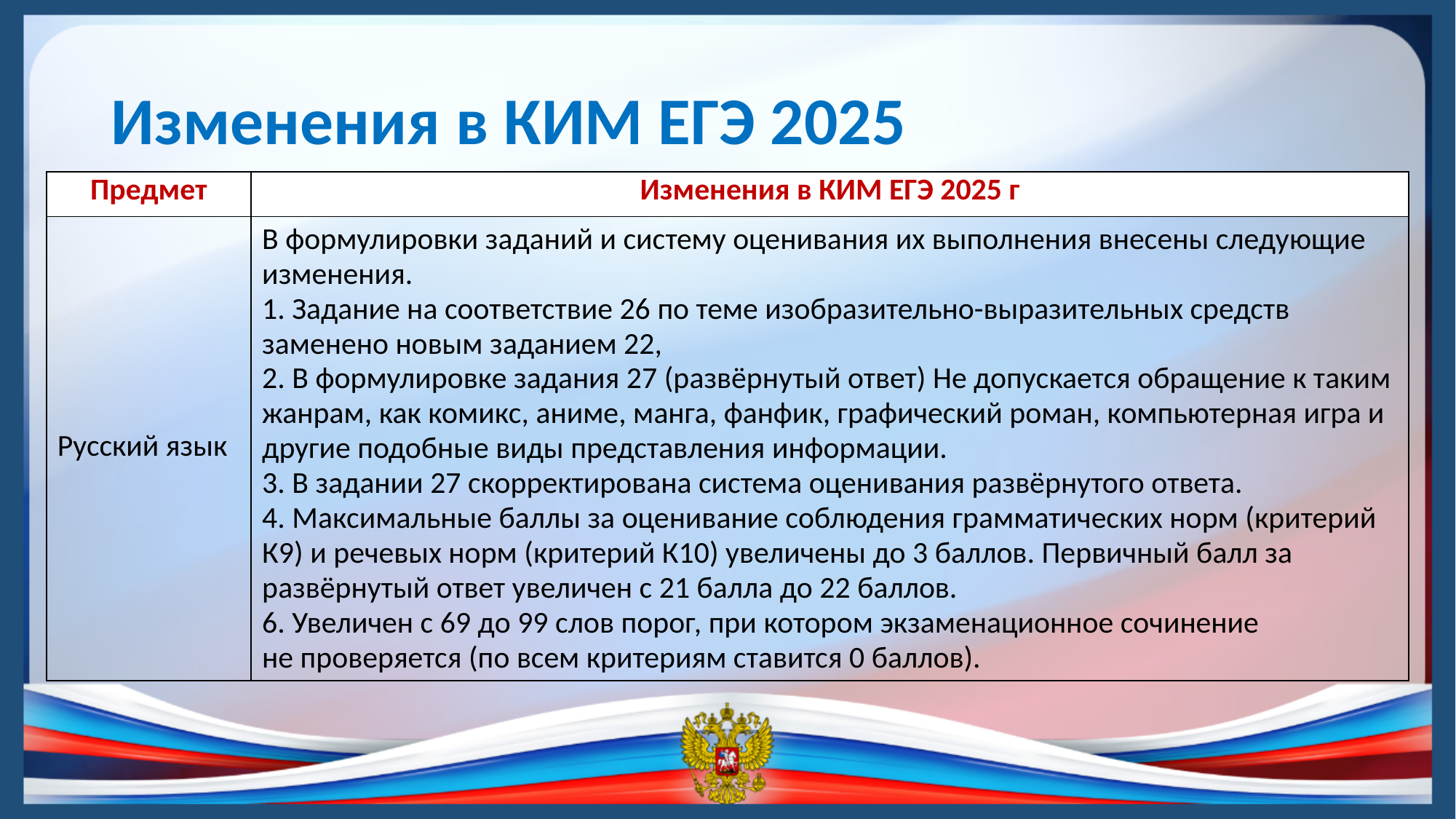

# Изменения в КИМ ЕГЭ 2025
| Предмет | Изменения в КИМ ЕГЭ 2025 г |
| --- | --- |
| Русский язык | В формулировки заданий и систему оценивания их выполнения внесены следующие изменения. 1. Задание на соответствие 26 по теме изобразительно-выразительных средств заменено новым заданием 22, 2. В формулировке задания 27 (развёрнутый ответ) Не допускается обращение к таким жанрам, как комикс, аниме, манга, фанфик, графический роман, компьютерная игра и другие подобные виды представления информации. 3. В задании 27 скорректирована система оценивания развёрнутого ответа. 4. Максимальные баллы за оценивание соблюдения грамматических норм (критерий К9) и речевых норм (критерий К10) увеличены до 3 баллов. Первичный балл за развёрнутый ответ увеличен с 21 балла до 22 баллов. 6. Увеличен с 69 до 99 слов порог, при котором экзаменационное сочинение не проверяется (по всем критериям ставится 0 баллов). |